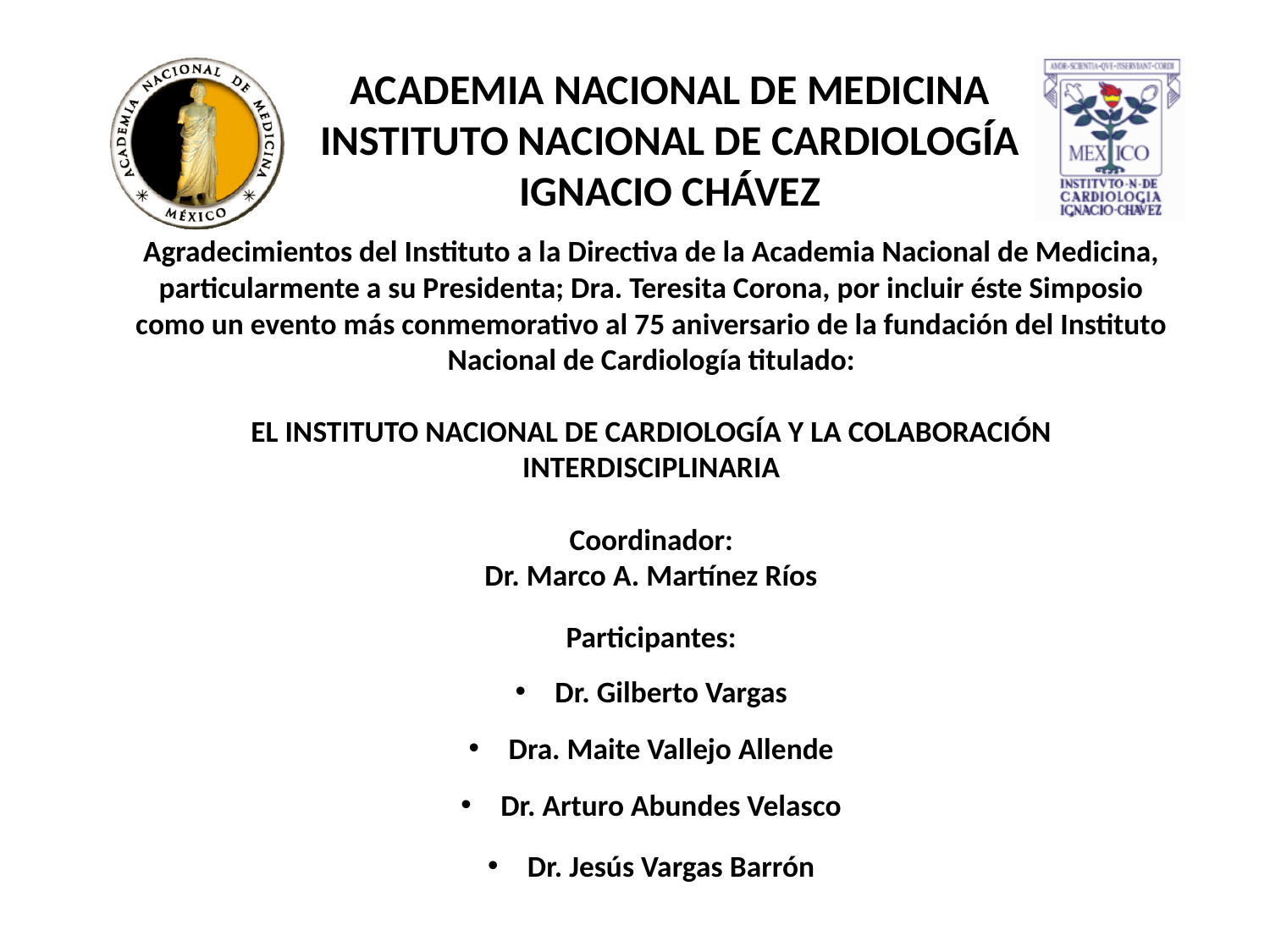

Agradecimientos del Instituto a la Directiva de la Academia Nacional de Medicina, particularmente a su Presidenta; Dra. Teresita Corona, por incluir éste Simposio como un evento más conmemorativo al 75 aniversario de la fundación del Instituto Nacional de Cardiología titulado:

EL INSTITUTO NACIONAL DE CARDIOLOGÍA Y LA COLABORACIÓN INTERDISCIPLINARIA

Coordinador:
Dr. Marco A. Martínez Ríos

Participantes:

Dr. Gilberto Vargas

Dra. Maite Vallejo Allende

Dr. Arturo Abundes Velasco

Dr. Jesús Vargas Barrón